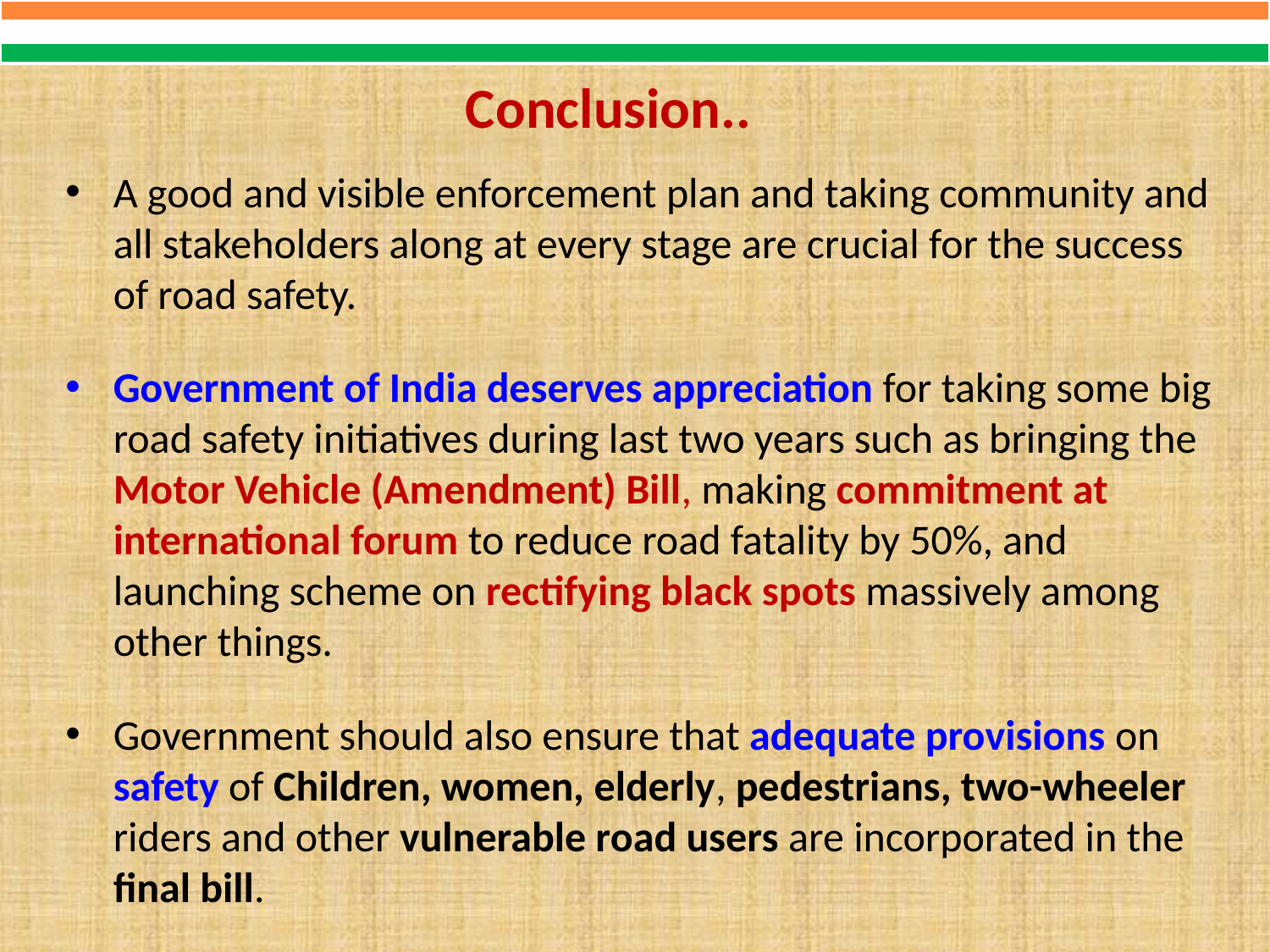

# Conclusion..
A good and visible enforcement plan and taking community and all stakeholders along at every stage are crucial for the success of road safety.

Government of India deserves appreciation for taking some big road safety initiatives during last two years such as bringing the Motor Vehicle (Amendment) Bill, making commitment at international forum to reduce road fatality by 50%, and launching scheme on rectifying black spots massively among other things.

Government should also ensure that adequate provisions on safety of Children, women, elderly, pedestrians, two-wheeler riders and other vulnerable road users are incorporated in the final bill.